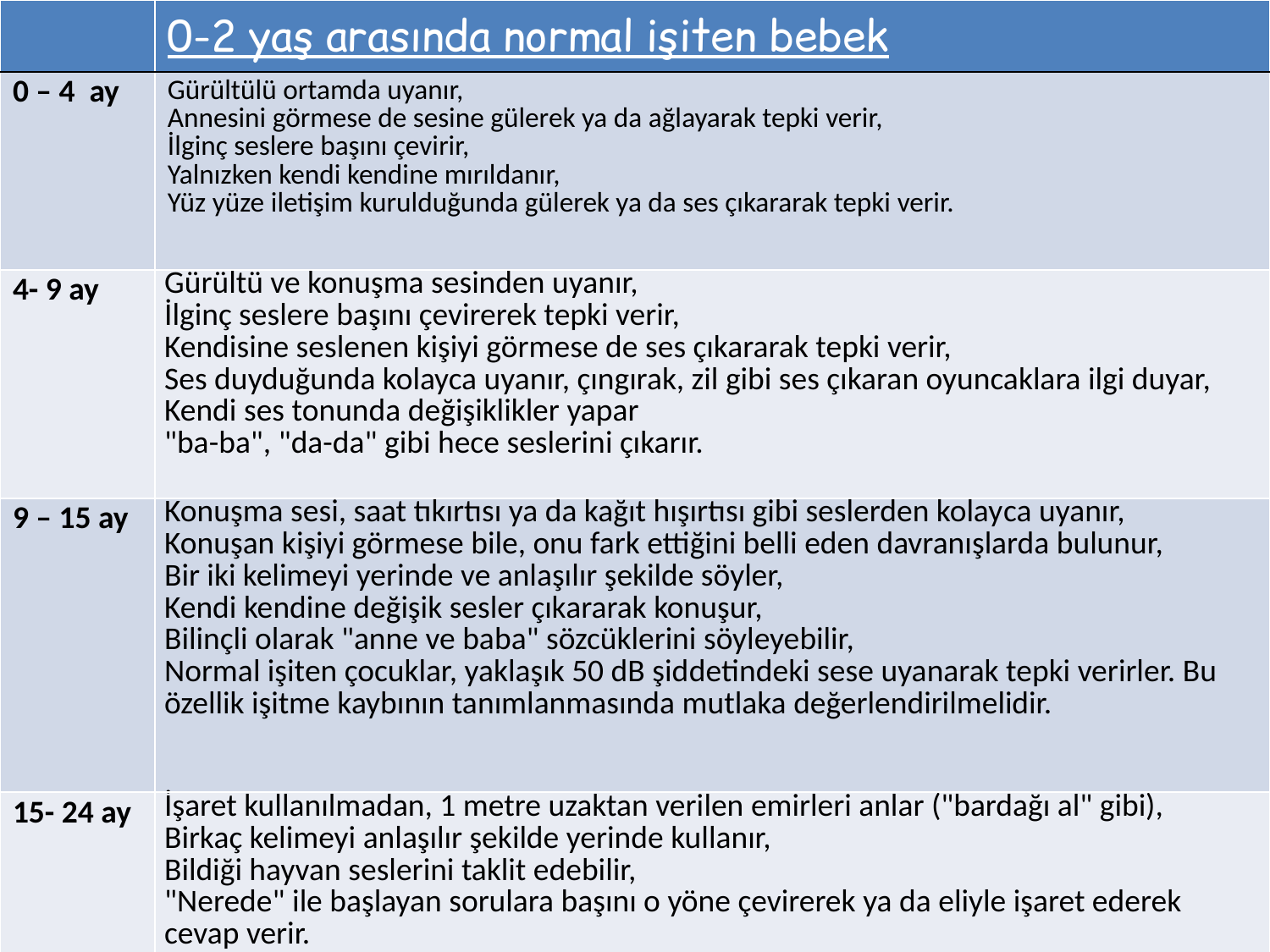

|  | 0-2 yaş arasında normal işiten bebek |
| --- | --- |
| 0 – 4 ay | Gürültülü ortamda uyanır, Annesini görmese de sesine gülerek ya da ağlayarak tepki verir, İlginç seslere başını çevirir, Yalnızken kendi kendine mırıldanır, Yüz yüze iletişim kurulduğunda gülerek ya da ses çıkararak tepki verir. |
| 4- 9 ay | Gürültü ve konuşma sesinden uyanır, İlginç seslere başını çevirerek tepki verir, Kendisine seslenen kişiyi görmese de ses çıkararak tepki verir, Ses duyduğunda kolayca uyanır, çıngırak, zil gibi ses çıkaran oyuncaklara ilgi duyar, Kendi ses tonunda değişiklikler yapar "ba-ba", "da-da" gibi hece seslerini çıkarır. |
| 9 – 15 ay | Konuşma sesi, saat tıkırtısı ya da kağıt hışırtısı gibi seslerden kolay­ca uyanır, Konuşan kişiyi görmese bile, onu fark ettiğini belli eden davranışlarda bulunur, Bir iki kelimeyi yerinde ve anlaşılır şekilde söyler, Kendi kendine değişik sesler çıkararak konuşur, Bilinçli olarak "anne ve baba" sözcüklerini söyleyebilir, Normal işiten çocuklar, yaklaşık 50 dB şid­detindeki sese uyanarak tepki verirler. Bu özellik işitme kaybının ta­nımlanmasında mutlaka değerlendirilmelidir. |
| 15- 24 ay | İşaret kullanılmadan, 1 metre uzaktan veri­len emirleri anlar ("bardağı al" gibi), Birkaç kelimeyi anlaşılır şekilde yerinde kullanır, Bildiği hayvan seslerini taklit edebilir, "Nerede" ile başlayan sorulara başını o yöne çevirerek ya da eliyle işaret ederek cevap verir. |
#